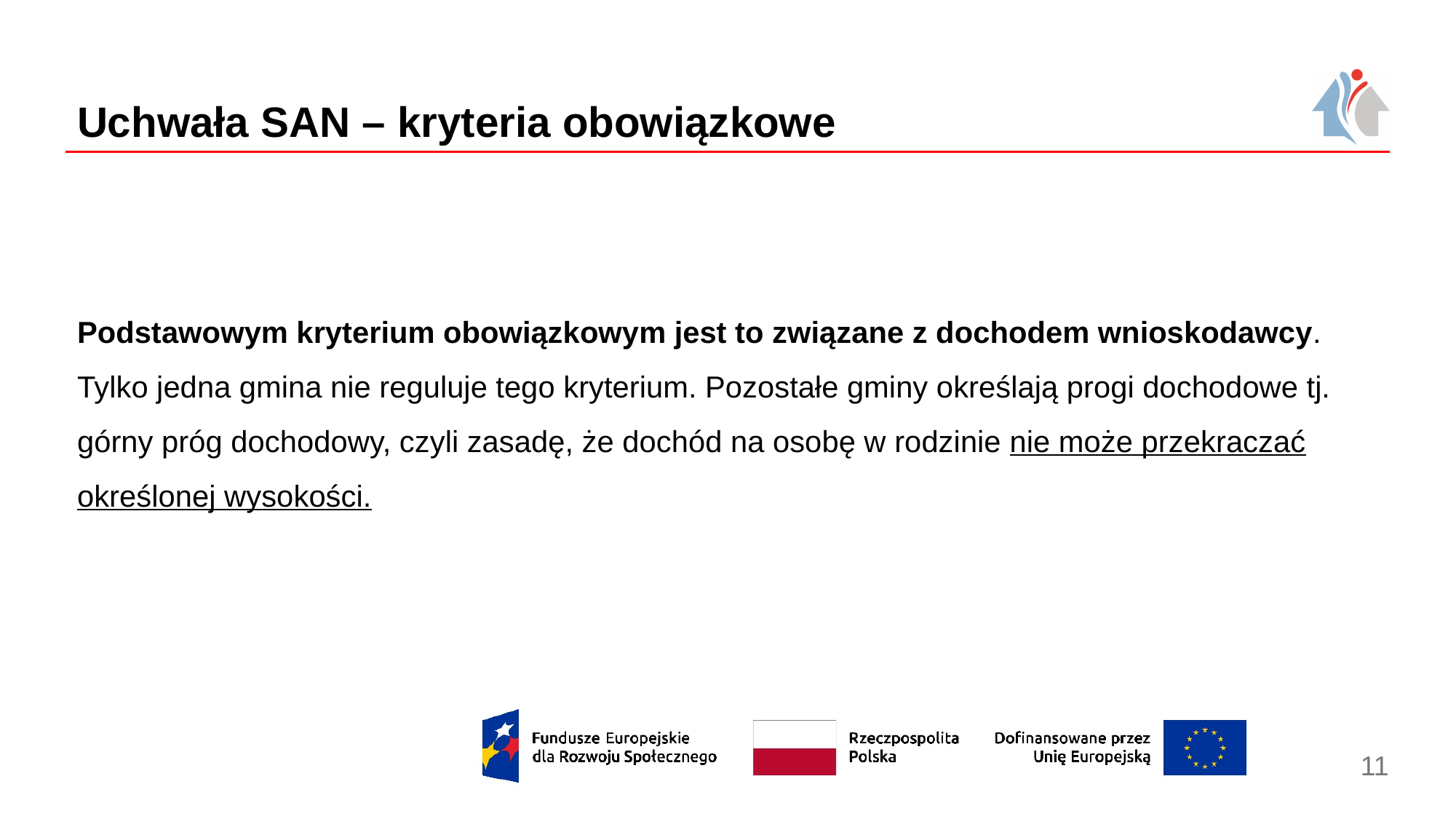

# Uchwała SAN – kryteria obowiązkowe
Podstawowym kryterium obowiązkowym jest to związane z dochodem wnioskodawcy. Tylko jedna gmina nie reguluje tego kryterium. Pozostałe gminy określają progi dochodowe tj. górny próg dochodowy, czyli zasadę, że dochód na osobę w rodzinie nie może przekraczać określonej wysokości.

11